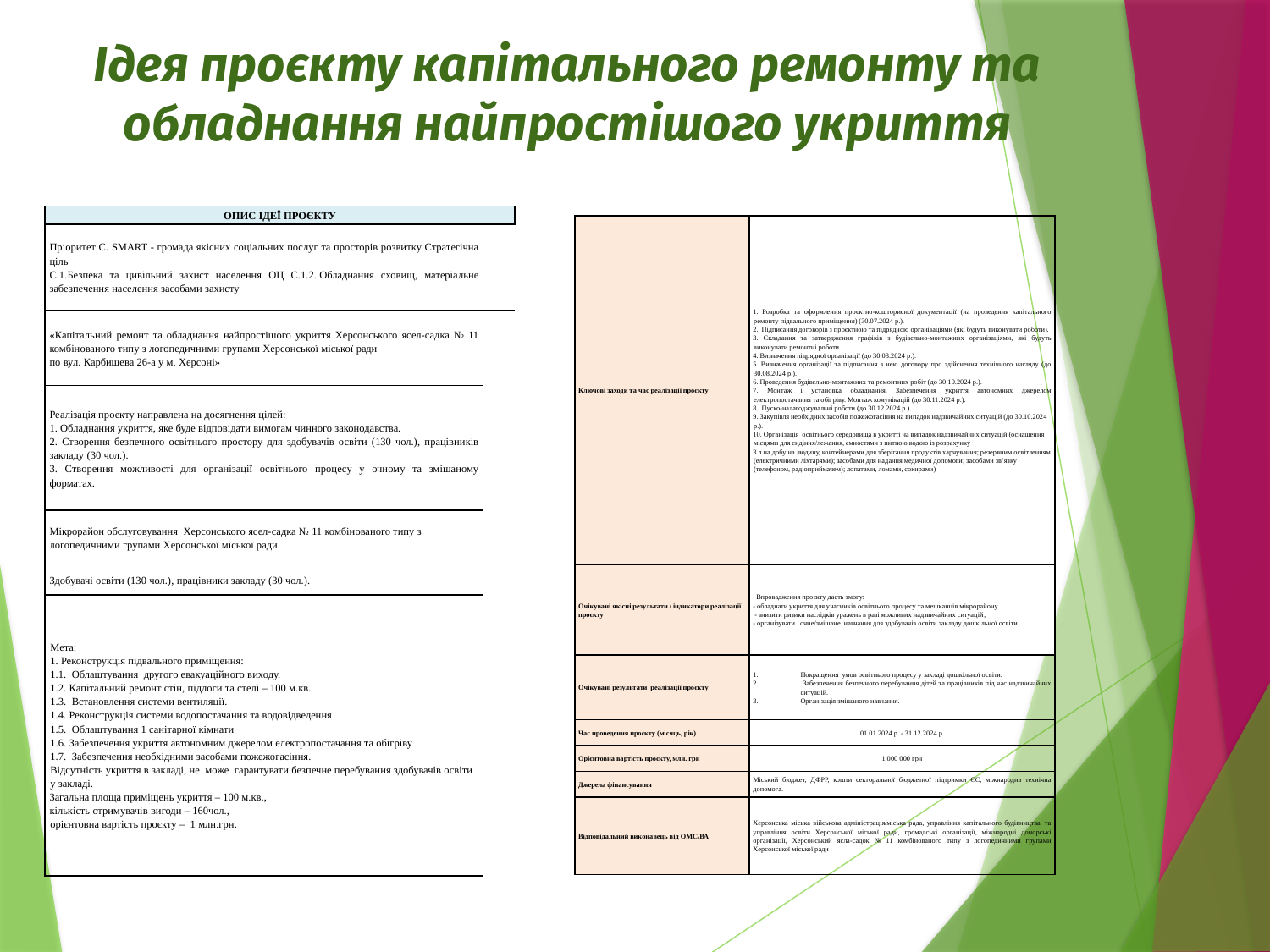

Ідея проєкту капітального ремонту та обладнання найпростішого укриття
| ОПИС ІДЕЇ ПРОЄКТУ |  |
| --- | --- |
| Пріоритет С. SMART - громада якісних соціальних послуг та просторів розвитку Стратегічна ціль С.1.Безпека та цивільний захист населення ОЦ С.1.2..Обладнання сховищ, матеріальне забезпечення населення засобами захисту |  |
| «Капітальний ремонт та обладнання найпростішого укриття Херсонського ясел-садка № 11 комбінованого типу з логопедичними групами Херсонської міської ради по вул. Карбишева 26-а у м. Херсоні» |  |
| Реалізація проекту направлена на досягнення цілей: 1. Обладнання укриття, яке буде відповідати вимогам чинного законодавства. 2. Створення безпечного освітнього простору для здобувачів освіти (130 чол.), працівників закладу (30 чол.). 3. Створення можливості для організації освітнього процесу у очному та змішаному форматах. |  |
| Мікрорайон обслуговування Херсонського ясел-садка № 11 комбінованого типу з логопедичними групами Херсонської міської ради |  |
| Здобувачі освіти (130 чол.), працівники закладу (30 чол.). |  |
| Мета: 1. Реконструкція підвального приміщення: 1.1. Облаштування другого евакуаційного виходу. 1.2. Капітальний ремонт стін, підлоги та стелі – 100 м.кв. 1.3. Встановлення системи вентиляції. 1.4. Реконструкція системи водопостачання та водовідведення 1.5. Облаштування 1 санітарної кімнати 1.6. Забезпечення укриття автономним джерелом електропостачання та обігріву 1.7. Забезпечення необхідними засобами пожежогасіння. Відсутність укриття в закладі, не може гарантувати безпечне перебування здобувачів освіти у закладі. Загальна площа приміщень укриття – 100 м.кв., кількість отримувачів вигоди – 160чол., орієнтовна вартість проєкту – 1 млн.грн. |  |
| Ключові заходи та час реалізації проєкту | 1. Розробка та оформлення проєктно-кошторисної документації (на проведення капітального ремонту підвального приміщення) (30.07.2024 р.). 2. Підписання договорів з проєктною та підрядною організаціями (які будуть виконувати роботи). 3. Складання та затвердження графіків з будівельно-монтажних організаціями, які будуть виконувати ремонтні роботи. 4. Визначення підрядної організації (до 30.08.2024 р.). 5. Визначення організації та підписання з нею договору про здійснення технічного нагляду (до 30.08.2024 р.). 6. Проведення будівельно-монтажних та ремонтних робіт (до 30.10.2024 р.). 7. Монтаж і установка обладнання. Забезпечення укриття автономних джерелом електропостачання та обігріву. Монтаж комунікацій (до 30.11.2024 р.). 8. Пуско-налагоджувальні роботи (до 30.12.2024 р.). 9. Закупівля необхідних засобів пожежогасіння на випадок надзвичайних ситуацій (до 30.10.2024 р.). 10. Організація освітнього середовища в укритті на випадок надзвичайних ситуацій (оснащення місцями для сидіння/лежання, ємностями з питною водою із розрахунку 3 л на добу на людину, контейнерами для зберігання продуктів харчування; резервним освітленням (електричними ліхтарями); засобами для надання медичної допомоги; засобами зв’язку (телефоном, радіоприймачем); лопатами, ломами, сокирами) |
| --- | --- |
| Очікувані якісні результати / індикатори реалізації проєкту | Впровадження проєкту дасть змогу: - обладнати укриття для учасників освітнього процесу та мешканців мікрорайону. - знизити ризики наслідків уражень в разі можливих надзвичайних ситуацій; - організувати очне/змішане навчання для здобувачів освіти закладу дошкільної освіти. |
| Очікувані результати реалізації проєкту | Покращення умов освітнього процесу у закладі дошкільної освіти. Забезпечення безпечного перебування дітей та працівників під час надзвичайних ситуацій. Організація змішаного навчання. |
| Час проведення проєкту (місяць, рік) | 01.01.2024 р. - 31.12.2024 р. |
| Орієнтовна вартість проєкту, млн. грн | 1 000 000 грн |
| Джерела фінансування | Міський бюджет, ДФРР, кошти секторальної бюджетної підтримки ЄС, міжнародна технічна допомога. |
| Відповідальний виконавець від ОМС/ВА | Херсонська міська військова адміністрація/міська рада, управління капітального будівництва  та управління освіти Херсонської міської ради, громадські організації, міжнародні донорські організації, Херсонський ясла-садок № 11 комбінованого типу з логопедичними групами Херсонської міської ради |